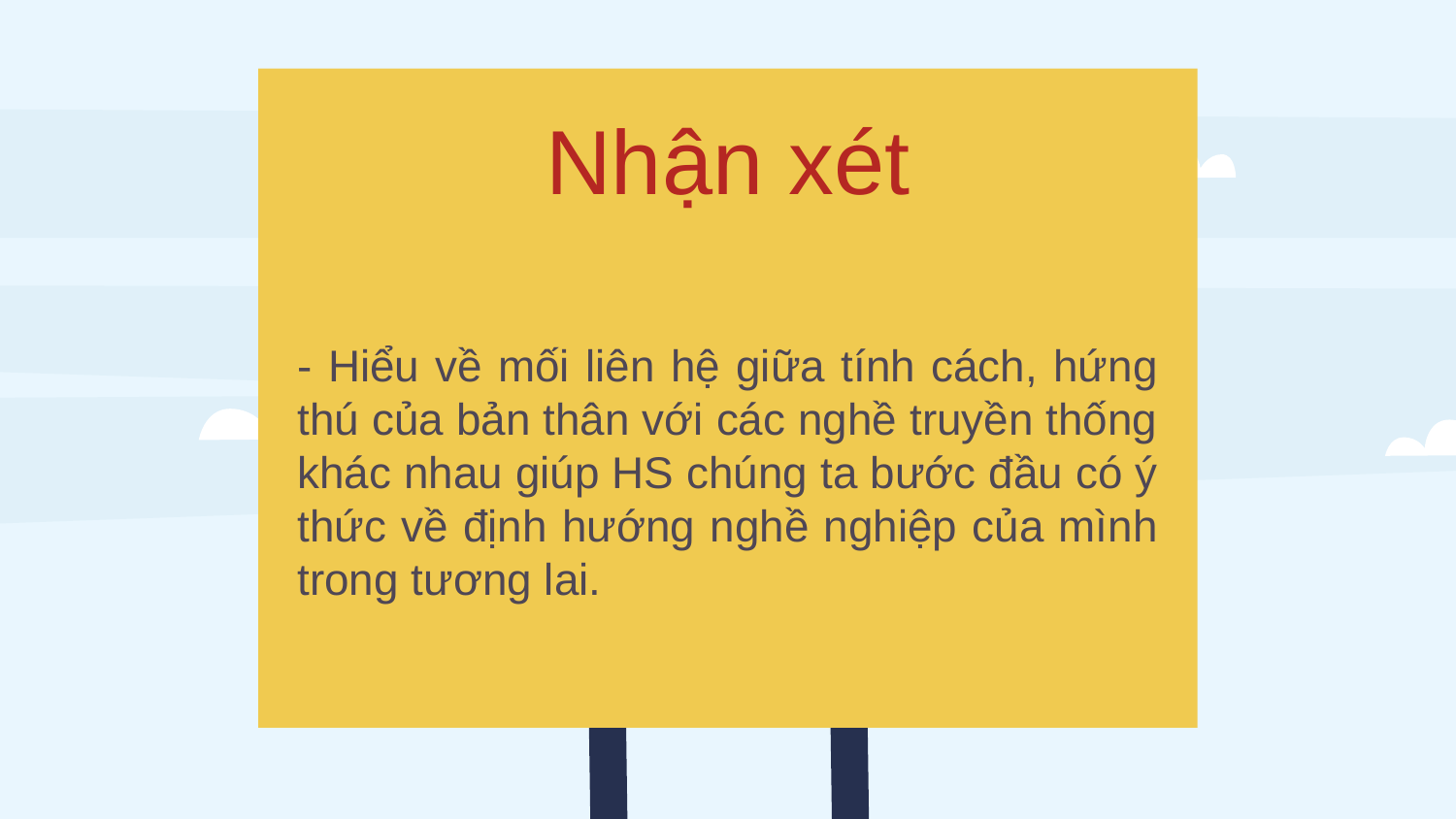

# Nhận xét
- Hiểu về mối liên hệ giữa tính cách, hứng thú của bản thân với các nghề truyền thống khác nhau giúp HS chúng ta bước đầu có ý thức về định hướng nghề nghiệp của mình trong tương lai.